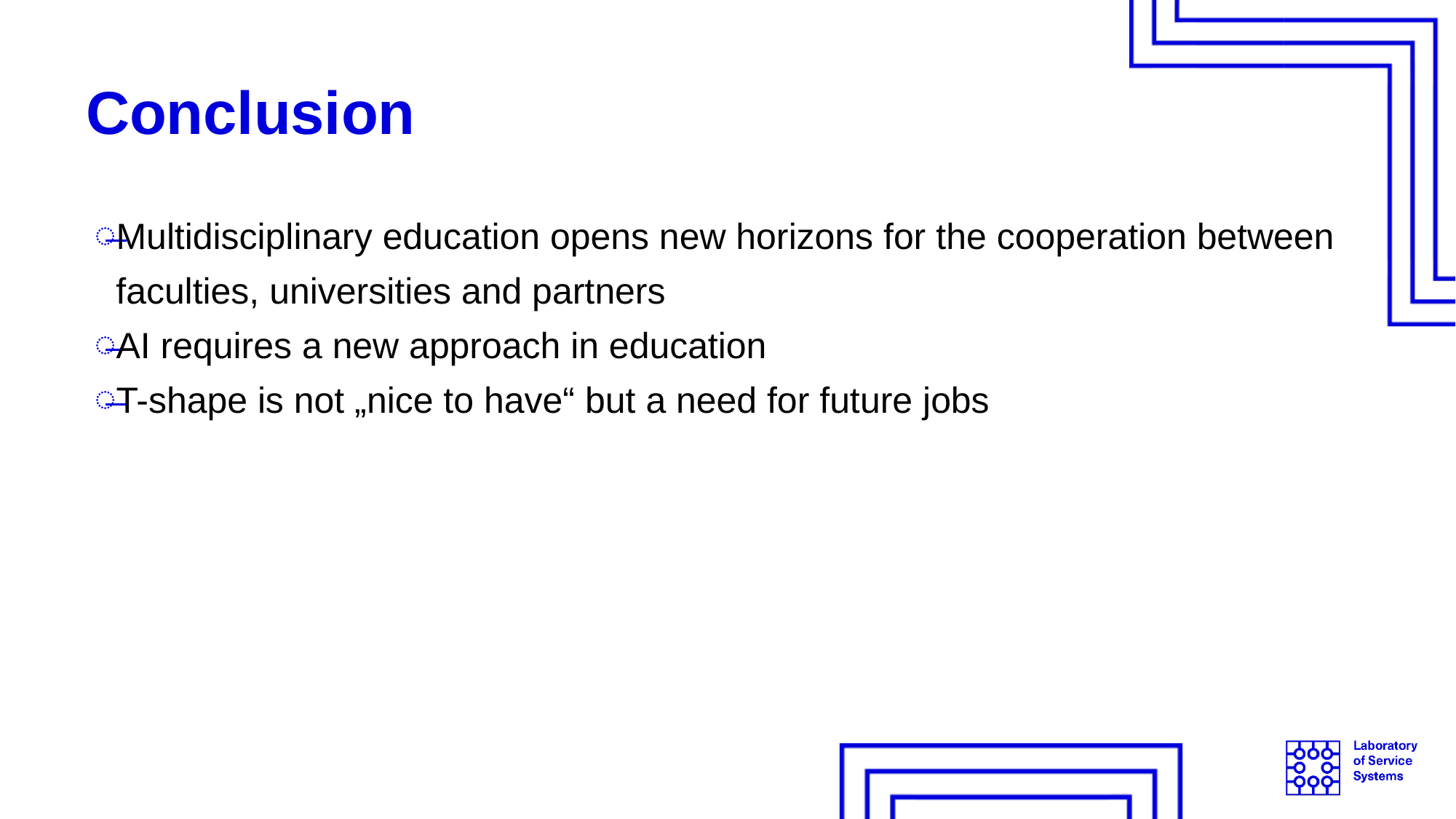

# Conclusion
Multidisciplinary education opens new horizons for the cooperation between faculties, universities and partners
AI requires a new approach in education
T-shape is not „nice to have“ but a need for future jobs